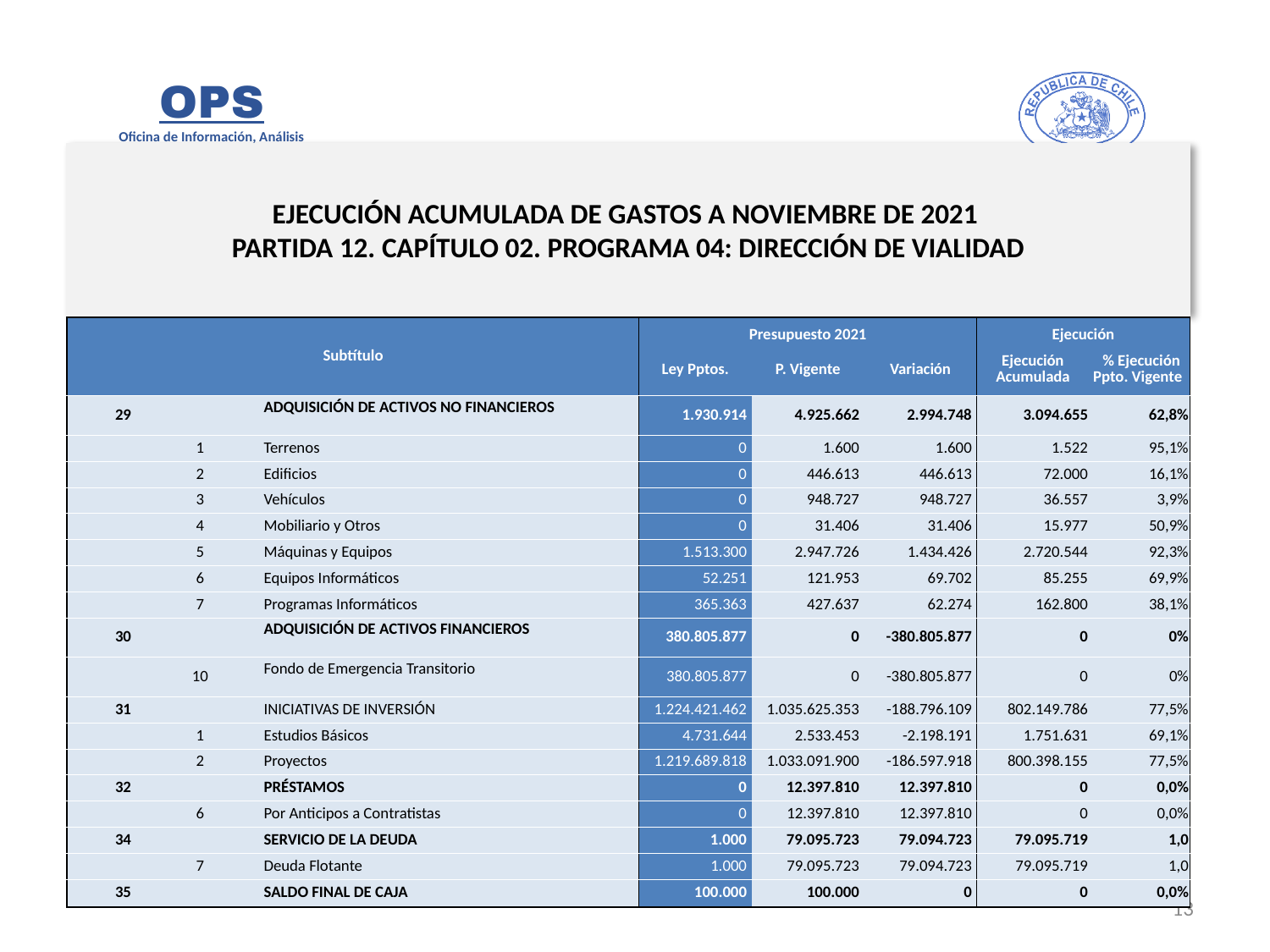

# EJECUCIÓN ACUMULADA DE GASTOS A NOVIEMBRE DE 2021 PARTIDA 12. CAPÍTULO 02. PROGRAMA 04: DIRECCIÓN DE VIALIDAD
en miles de pesos de 2021                                                                                                                               2 de 2
| Subtítulo |  |  |  | Presupuesto 2021 |  |  | Ejecución |  |
| --- | --- | --- | --- | --- | --- | --- | --- | --- |
|  |  |  |  | Ley Pptos. | P. Vigente | Variación | Ejecución Acumulada | % Ejecución Ppto. Vigente |
| 29 |  |  | ADQUISICIÓN DE ACTIVOS NO FINANCIEROS | 1.930.914 | 4.925.662 | 2.994.748 | 3.094.655 | 62,8% |
|  | 1 |  | Terrenos | 0 | 1.600 | 1.600 | 1.522 | 95,1% |
|  | 2 |  | Edificios | 0 | 446.613 | 446.613 | 72.000 | 16,1% |
|  | 3 |  | Vehículos | 0 | 948.727 | 948.727 | 36.557 | 3,9% |
|  | 4 |  | Mobiliario y Otros | 0 | 31.406 | 31.406 | 15.977 | 50,9% |
|  | 5 |  | Máquinas y Equipos | 1.513.300 | 2.947.726 | 1.434.426 | 2.720.544 | 92,3% |
|  | 6 |  | Equipos Informáticos | 52.251 | 121.953 | 69.702 | 85.255 | 69,9% |
|  | 7 |  | Programas Informáticos | 365.363 | 427.637 | 62.274 | 162.800 | 38,1% |
| 30 |  |  | ADQUISICIÓN DE ACTIVOS FINANCIEROS | 380.805.877 | 0 | -380.805.877 | 0 | 0% |
|  | 10 |  | Fondo de Emergencia Transitorio | 380.805.877 | 0 | -380.805.877 | 0 | 0% |
| 31 |  |  | INICIATIVAS DE INVERSIÓN | 1.224.421.462 | 1.035.625.353 | -188.796.109 | 802.149.786 | 77,5% |
|  | 1 |  | Estudios Básicos | 4.731.644 | 2.533.453 | -2.198.191 | 1.751.631 | 69,1% |
|  | 2 |  | Proyectos | 1.219.689.818 | 1.033.091.900 | -186.597.918 | 800.398.155 | 77,5% |
| 32 |  |  | PRÉSTAMOS | 0 | 12.397.810 | 12.397.810 | 0 | 0,0% |
|  | 6 |  | Por Anticipos a Contratistas | 0 | 12.397.810 | 12.397.810 | 0 | 0,0% |
| 34 |  |  | SERVICIO DE LA DEUDA | 1.000 | 79.095.723 | 79.094.723 | 79.095.719 | 1,0 |
|  | 7 |  | Deuda Flotante | 1.000 | 79.095.723 | 79.094.723 | 79.095.719 | 1,0 |
| 35 |  |  | SALDO FINAL DE CAJA | 100.000 | 100.000 | 0 | 0 | 0,0% |
Fuente: Elaboración propia en base  a Informes de ejecución presupuestaria mensual de DIPRES
13